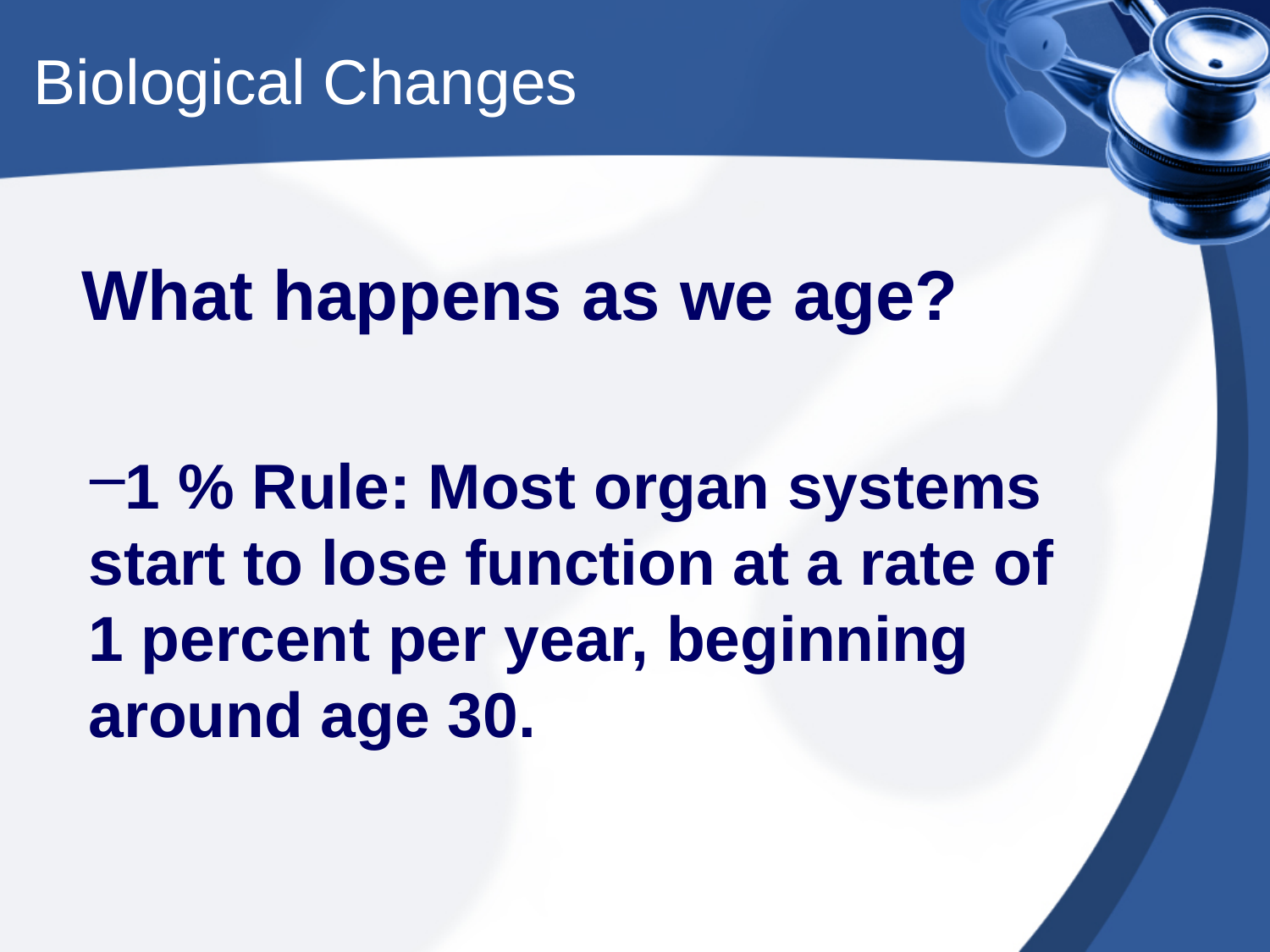

# Biological Changes
What happens as we age?

1 % Rule: Most organ systems start to lose function at a rate of 1 percent per year, beginning around age 30.